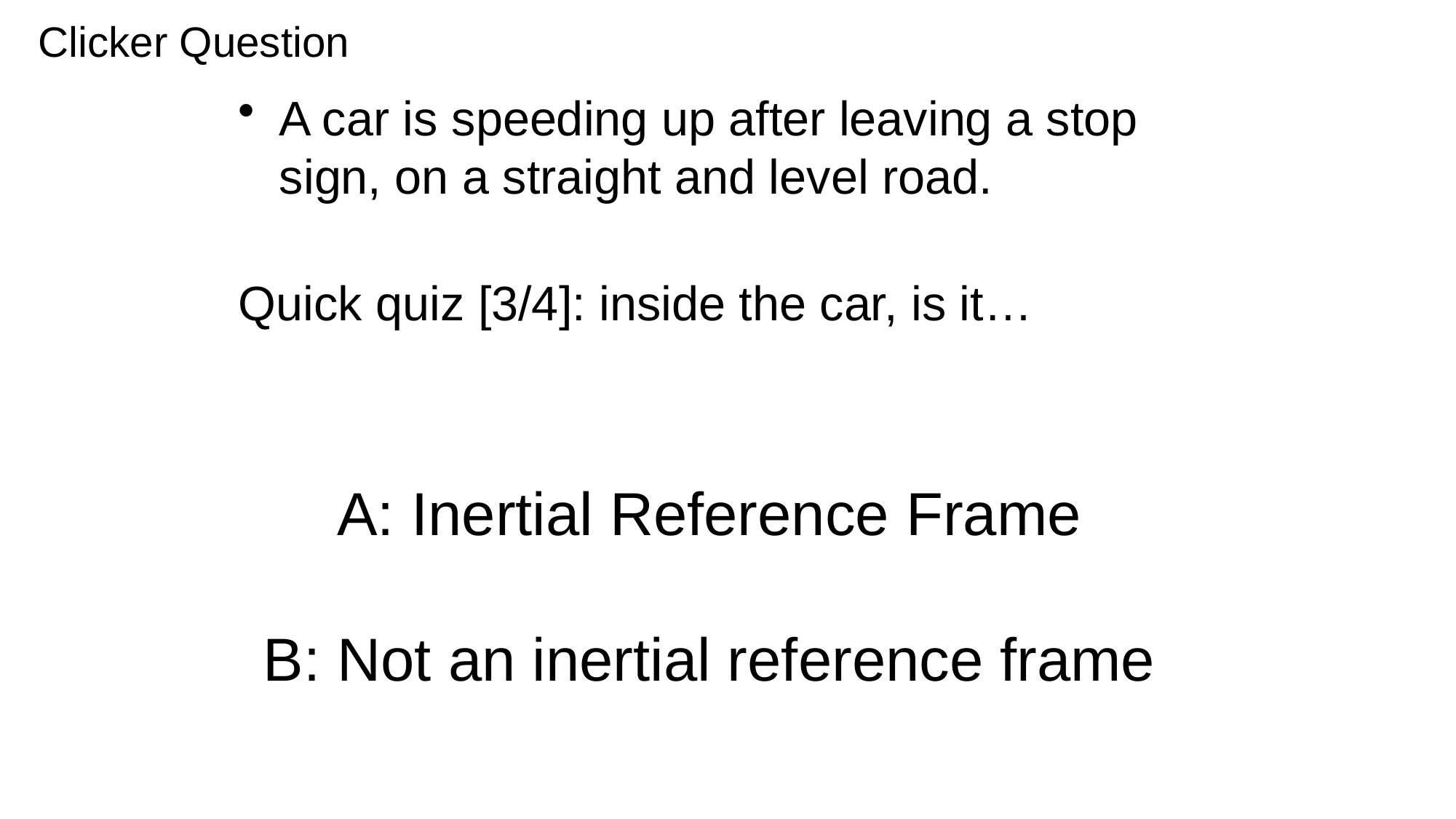

Clicker Question
A car is speeding up after leaving a stop sign, on a straight and level road.

Quick quiz [3/4]: inside the car, is it…
# A: Inertial Reference Frame B: Not an inertial reference frame